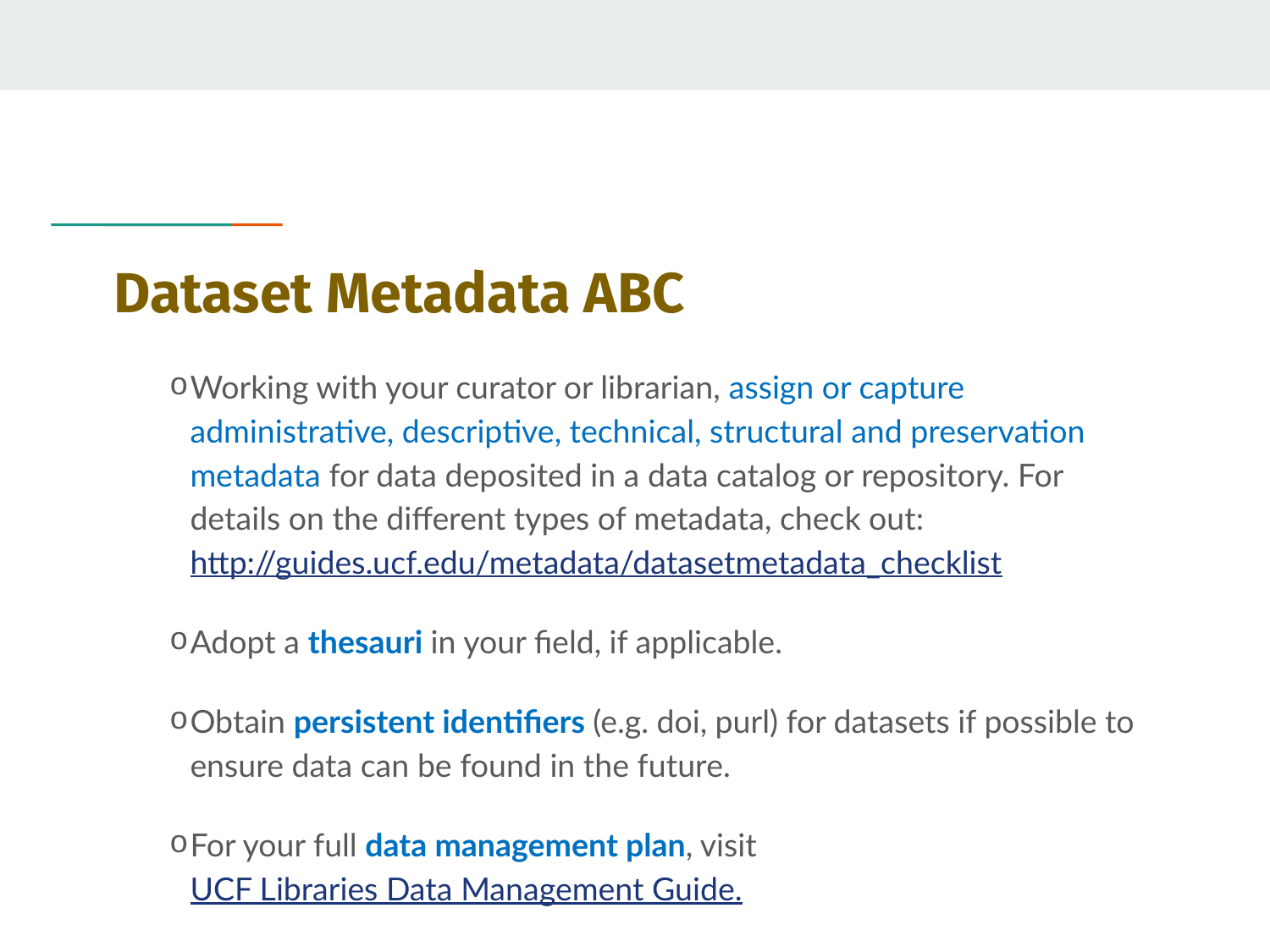

# Dataset Metadata ABC
Working with your curator or librarian, assign or capture administrative, descriptive, technical, structural and preservation metadata for data deposited in a data catalog or repository. For details on the different types of metadata, check out: http://guides.ucf.edu/metadata/datasetmetadata_checklist

Adopt a thesauri in your field, if applicable.

Obtain persistent identifiers (e.g. doi, purl) for datasets if possible to ensure data can be found in the future.

For your full data management plan, visit UCF Libraries Data Management Guide.